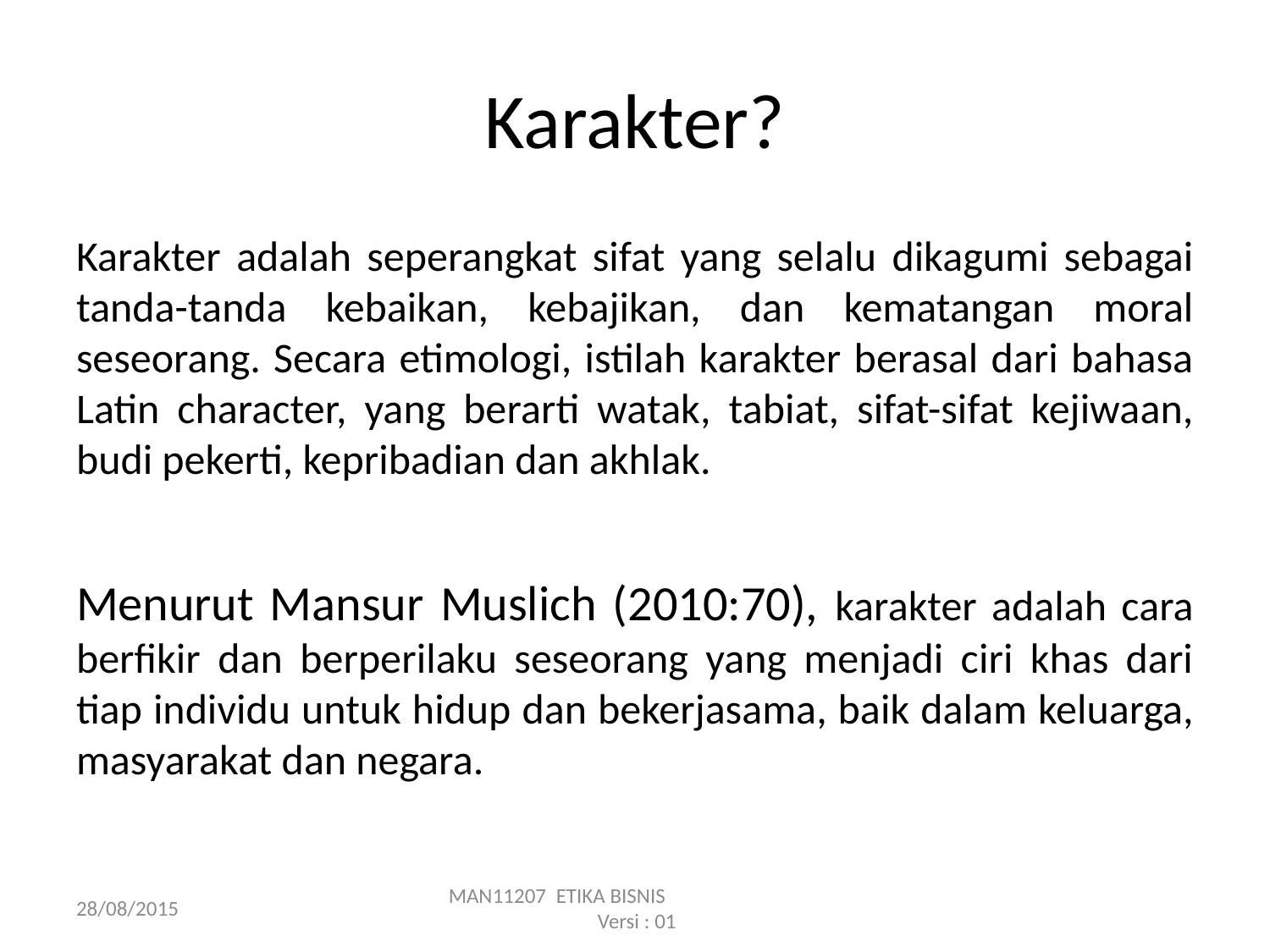

# Karakter?
Karakter adalah seperangkat sifat yang selalu dikagumi sebagai tanda-tanda kebaikan, kebajikan, dan kematangan moral seseorang. Secara etimologi, istilah karakter berasal dari bahasa Latin character, yang berarti watak, tabiat, sifat-sifat kejiwaan, budi pekerti, kepribadian dan akhlak.

Menurut Mansur Muslich (2010:70), karakter adalah cara berfikir dan berperilaku seseorang yang menjadi ciri khas dari tiap individu untuk hidup dan bekerjasama, baik dalam keluarga, masyarakat dan negara.

28/08/2015
MAN11207  ETIKA BISNIS                                             Versi : 01